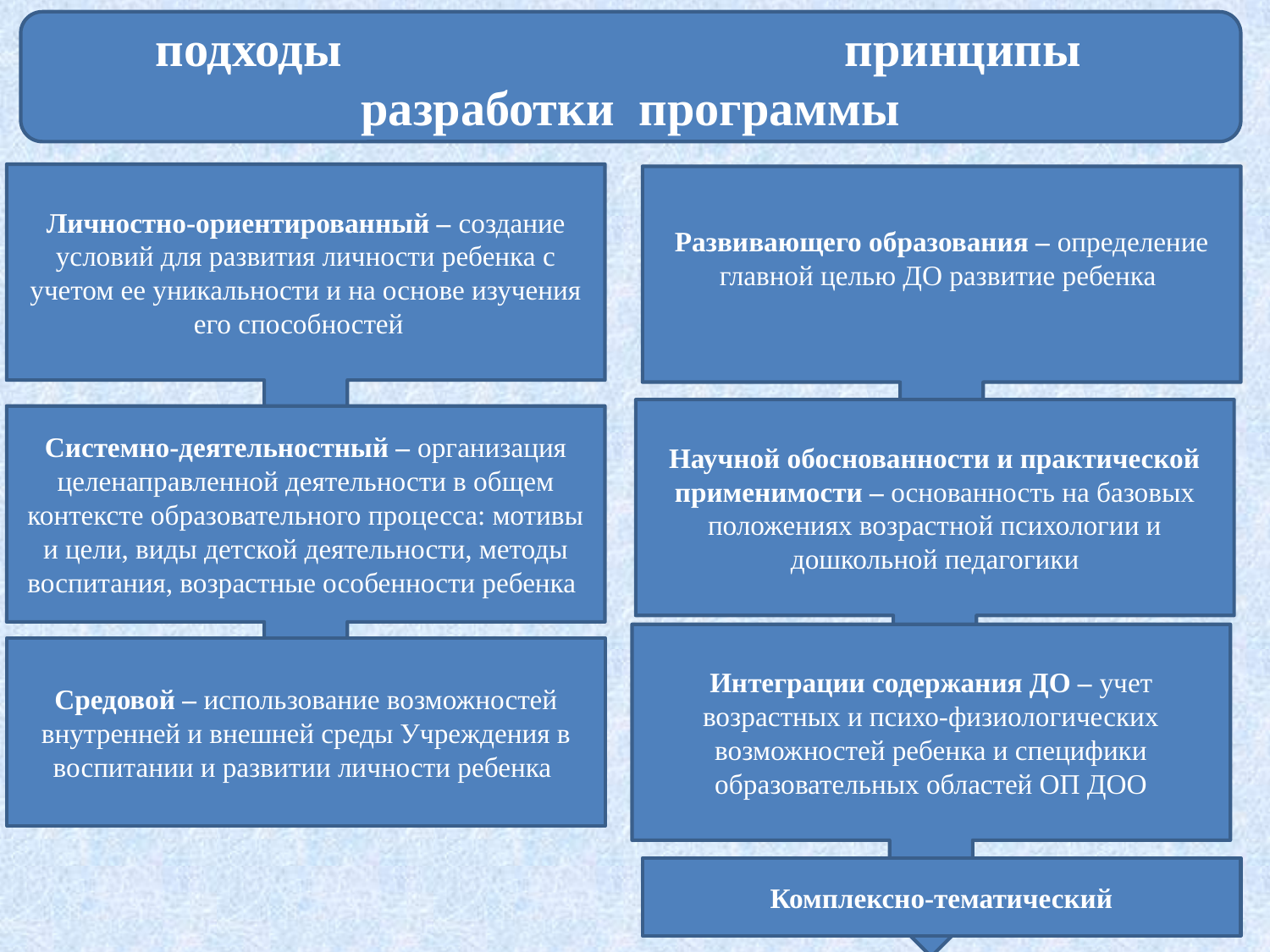

подходы                                         принципы
разработки  программы
Личностно-ориентированный – создание условий для развития личности ребенка с учетом ее уникальности и на основе изучения его способностей
Развивающего образования – определение главной целью ДО развитие ребенка

Научной обоснованности и практической применимости – основанность на базовых положениях возрастной психологии и дошкольной педагогики

Системно-деятельностный – организация целенаправленной деятельности в общем контексте образовательного процесса: мотивы и цели, виды детской деятельности, методы воспитания, возрастные особенности ребенка

Интеграции содержания ДО – учет возрастных и психо-физиологических возможностей ребенка и специфики образовательных областей ОП ДОО
Средовой – использование возможностей внутренней и внешней среды Учреждения в воспитании и развитии личности ребенка
Комплексно-тематический